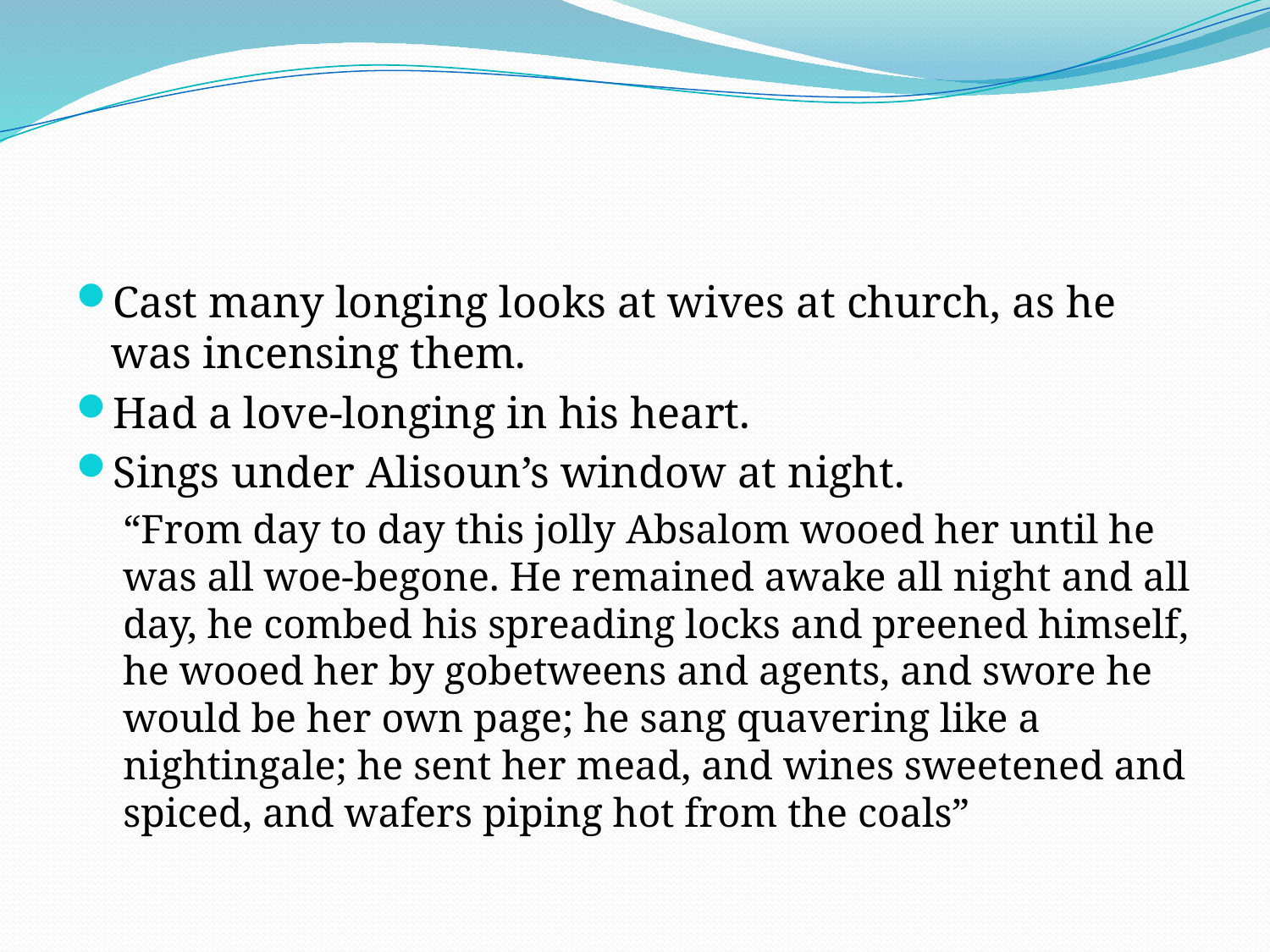

#
Cast many longing looks at wives at church, as he was incensing them.
Had a love-longing in his heart.
Sings under Alisoun’s window at night.
“From day to day this jolly Absalom wooed her until he was all woe-begone. He remained awake all night and all day, he combed his spreading locks and preened himself, he wooed her by gobetweens and agents, and swore he would be her own page; he sang quavering like a nightingale; he sent her mead, and wines sweetened and spiced, and wafers piping hot from the coals”